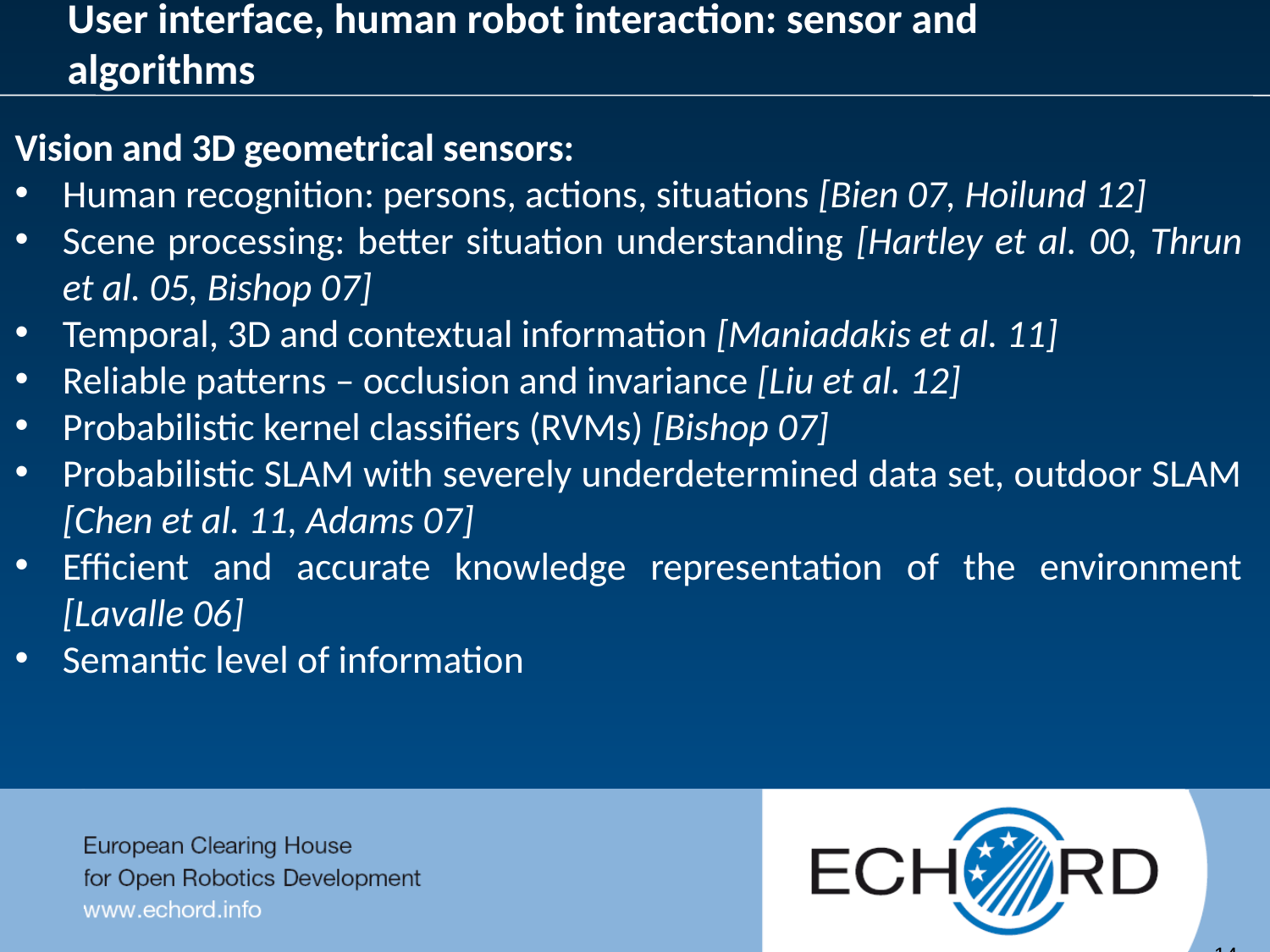

User interface, human robot interaction: sensor and algorithms
Vision and 3D geometrical sensors:
Human recognition: persons, actions, situations [Bien 07, Hoilund 12]
Scene processing: better situation understanding [Hartley et al. 00, Thrun et al. 05, Bishop 07]
Temporal, 3D and contextual information [Maniadakis et al. 11]
Reliable patterns – occlusion and invariance [Liu et al. 12]
Probabilistic kernel classifiers (RVMs) [Bishop 07]
Probabilistic SLAM with severely underdetermined data set, outdoor SLAM [Chen et al. 11, Adams 07]
Efficient and accurate knowledge representation of the environment [Lavalle 06]
Semantic level of information
	14